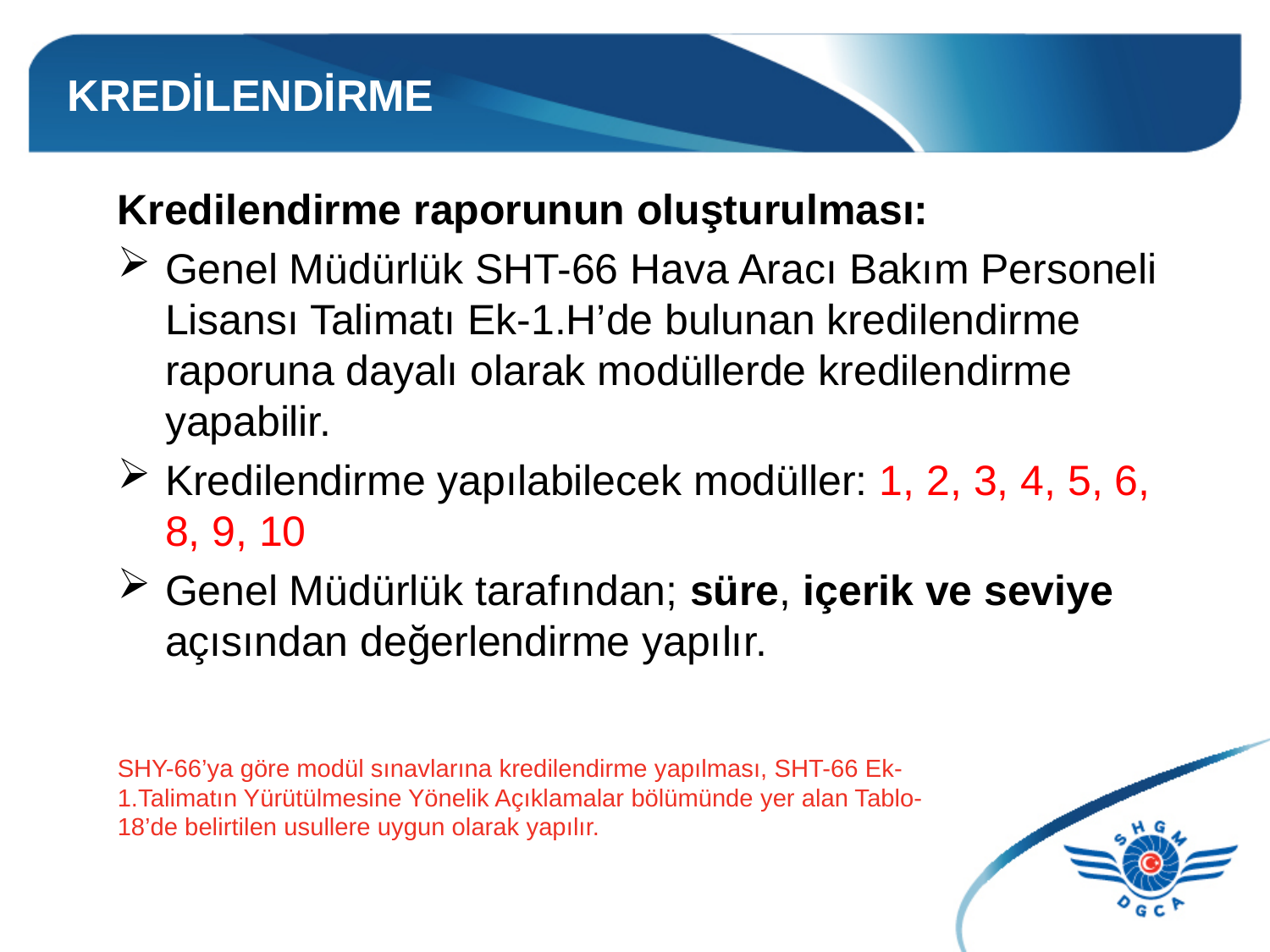

# KREDİLENDİRME
Kredilendirme raporunun oluşturulması:
Genel Müdürlük SHT-66 Hava Aracı Bakım Personeli Lisansı Talimatı Ek-1.H’de bulunan kredilendirme raporuna dayalı olarak modüllerde kredilendirme yapabilir.
Kredilendirme yapılabilecek modüller: 1, 2, 3, 4, 5, 6, 8, 9, 10
Genel Müdürlük tarafından; süre, içerik ve seviye açısından değerlendirme yapılır.

SHY-66’ya göre modül sınavlarına kredilendirme yapılması, SHT-66 Ek-1.Talimatın Yürütülmesine Yönelik Açıklamalar bölümünde yer alan Tablo-18’de belirtilen usullere uygun olarak yapılır.